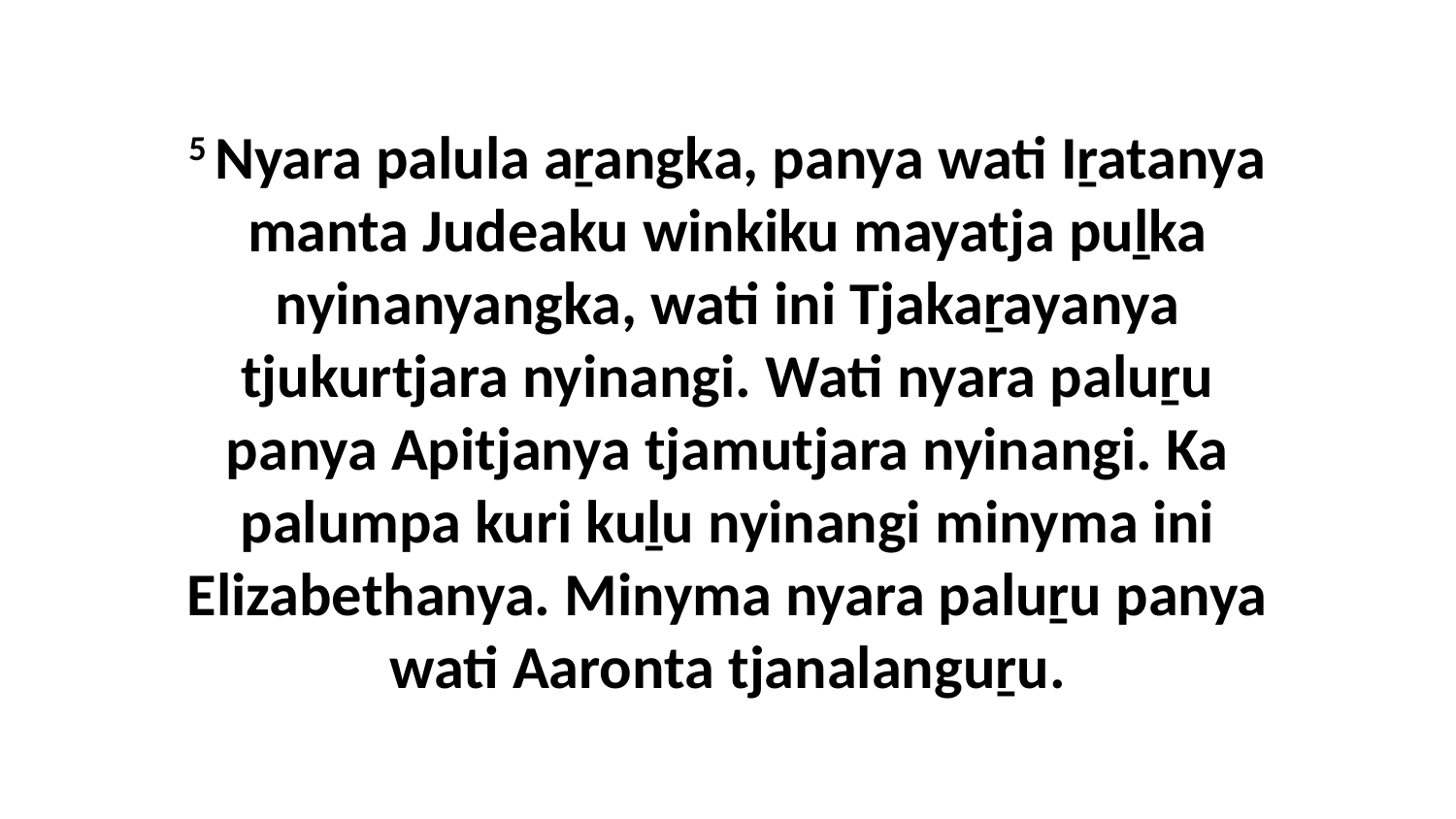

5 Nyara palula aṟangka, panya wati Iṟatanya manta Judeaku winkiku mayatja puḻka nyinanyangka, wati ini Tjakaṟayanya tjukurtjara nyinangi. Wati nyara paluṟu panya Apitjanya tjamutjara nyinangi. Ka palumpa kuri kuḻu nyinangi minyma ini Elizabethanya. Minyma nyara paluṟu panya wati Aaronta tjanalanguṟu.